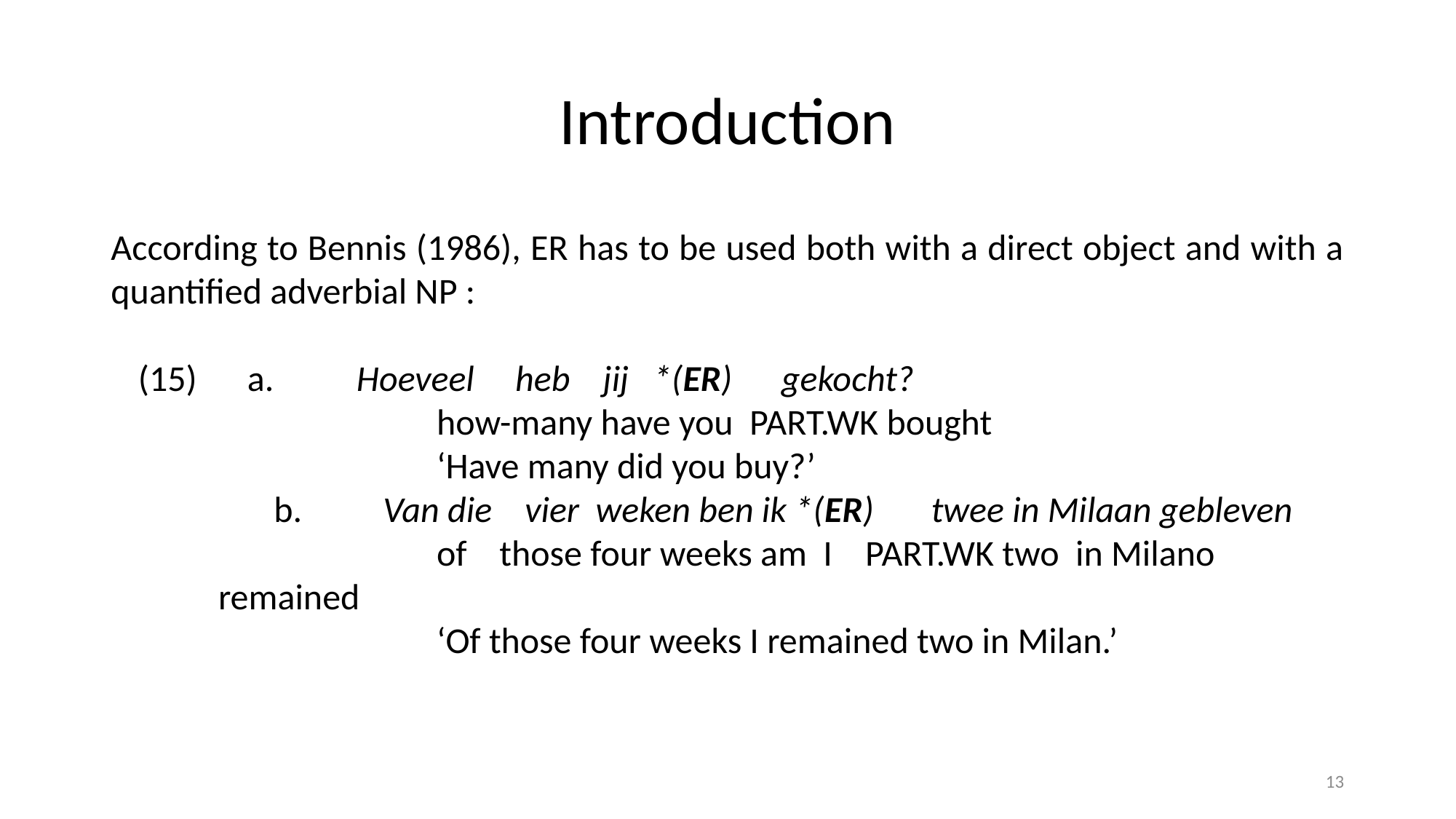

# Introduction
According to Bennis (1986), ER has to be used both with a direct object and with a quantified adverbial NP :

(15)	a.	Hoeveel     heb    jij   *(ER)      gekocht?
		how-many have you  part.wk bought
		‘Have many did you buy?’
	b.	Van die    vier  weken ben ik *(ER)       twee in Milaan gebleven
		of    those four weeks am  I    part.wk two  in Milano remained
		‘Of those four weeks I remained two in Milan.’

13